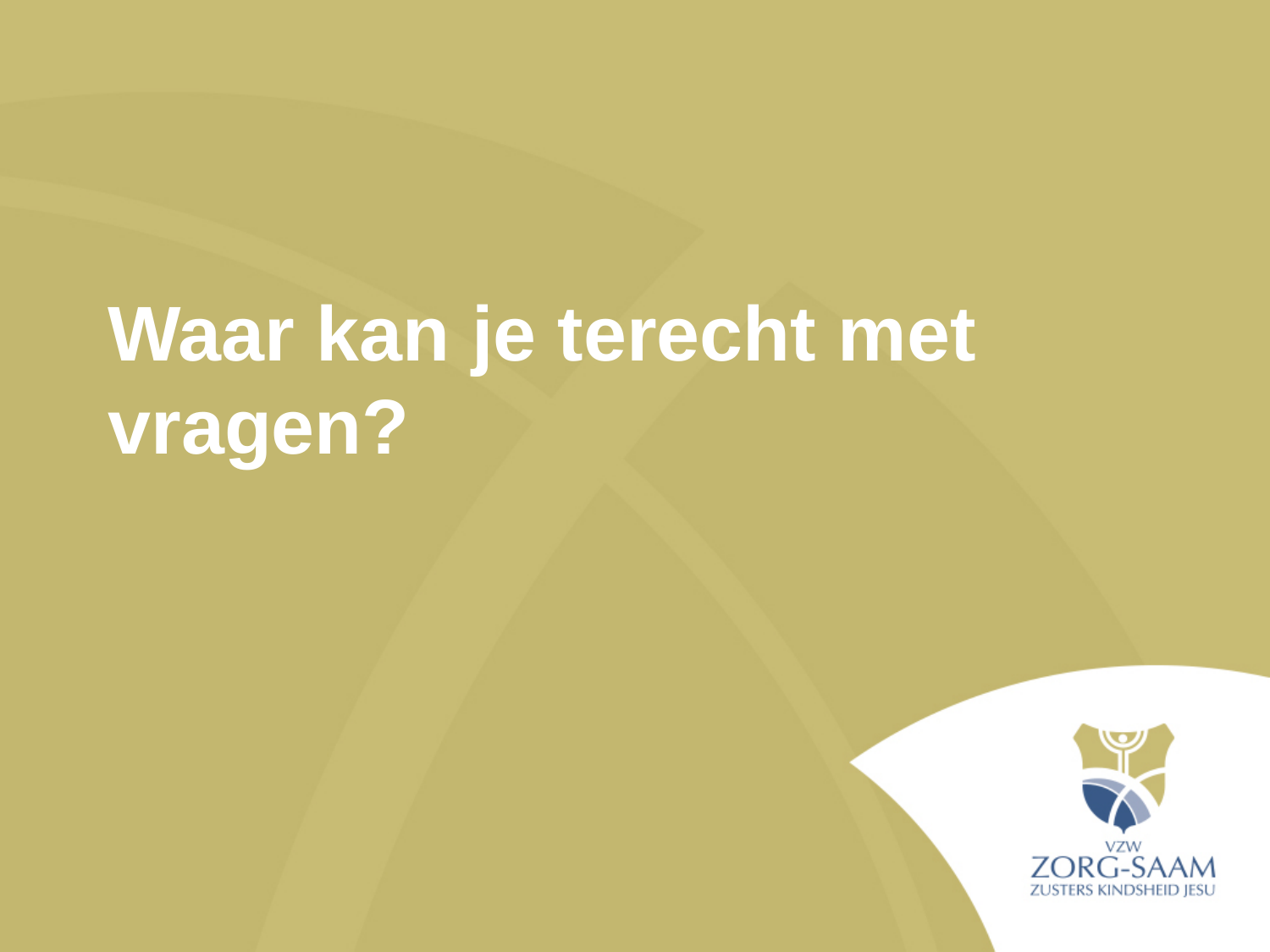

# Waar kan je terecht met vragen?